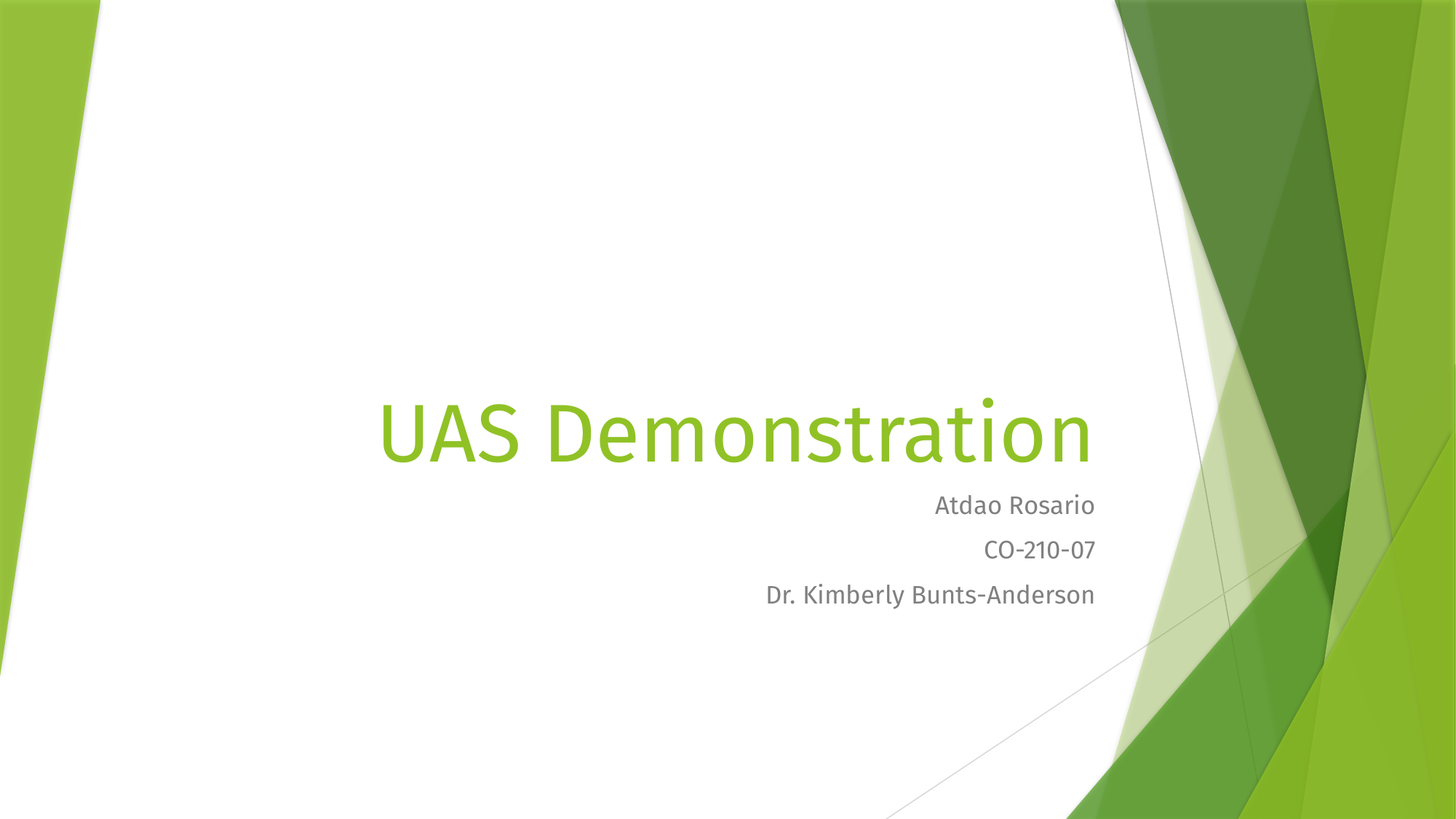

# UAS Demonstration
Atdao Rosario
CO-210-07
Dr. Kimberly Bunts-Anderson